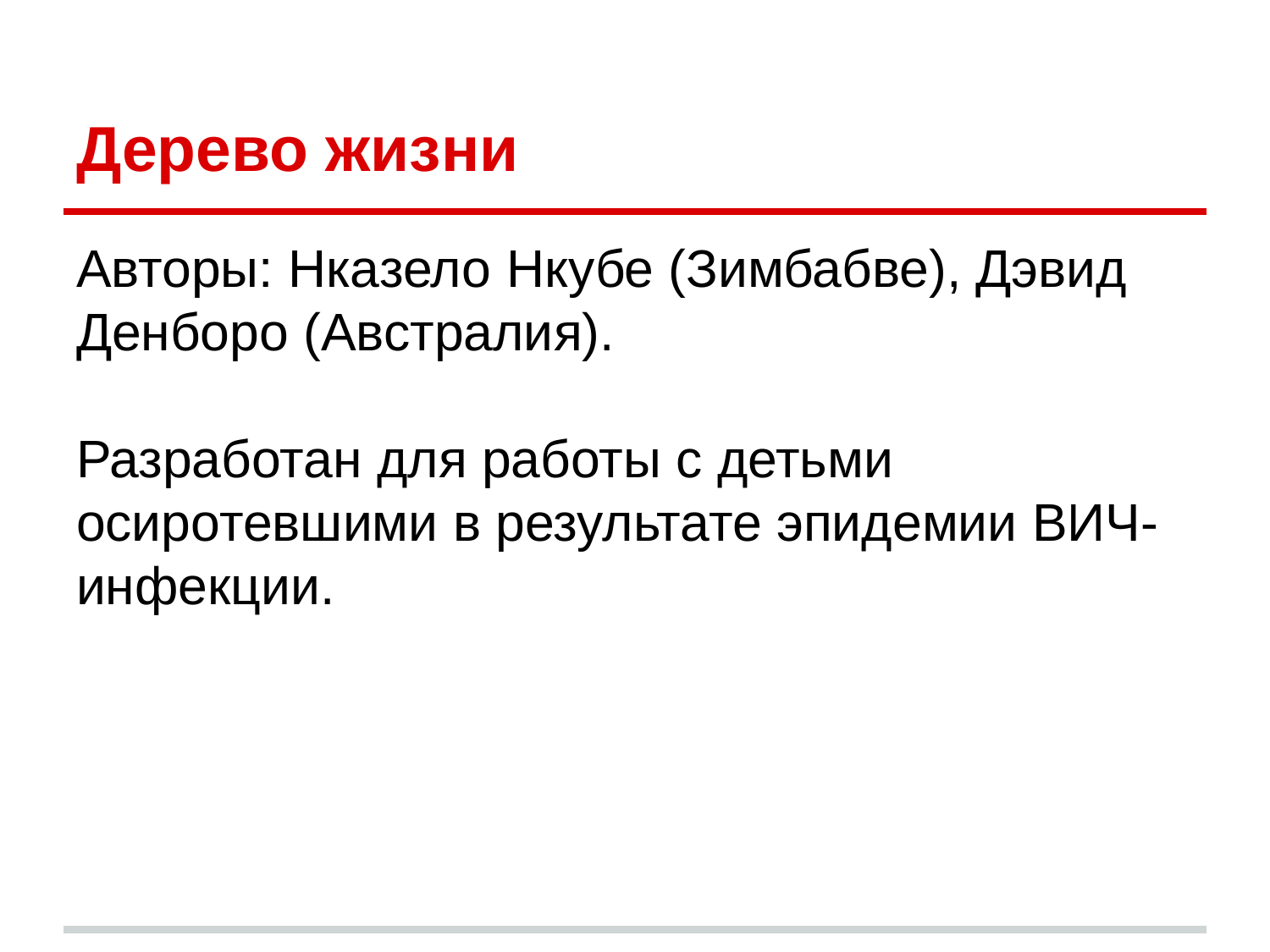

# Дерево жизни
Авторы: Нказело Нкубе (Зимбабве), Дэвид Денборо (Австралия).

Разработан для работы с детьми осиротевшими в результате эпидемии ВИЧ-инфекции.